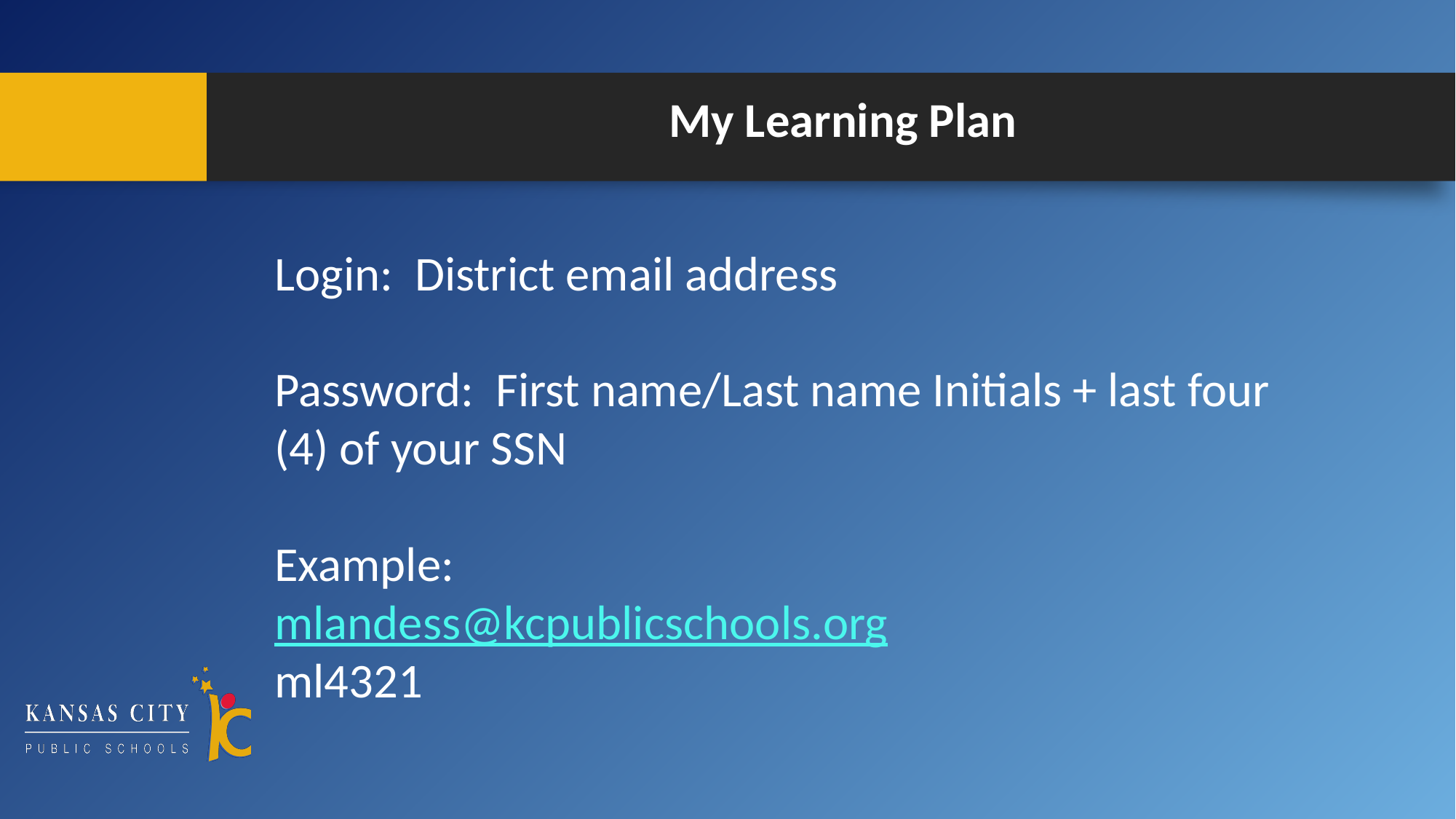

# My Learning Plan
Login:  District email address

Password:  First name/Last name Initials + last four (4) of your SSN

Example:
mlandess@kcpublicschools.org
ml4321